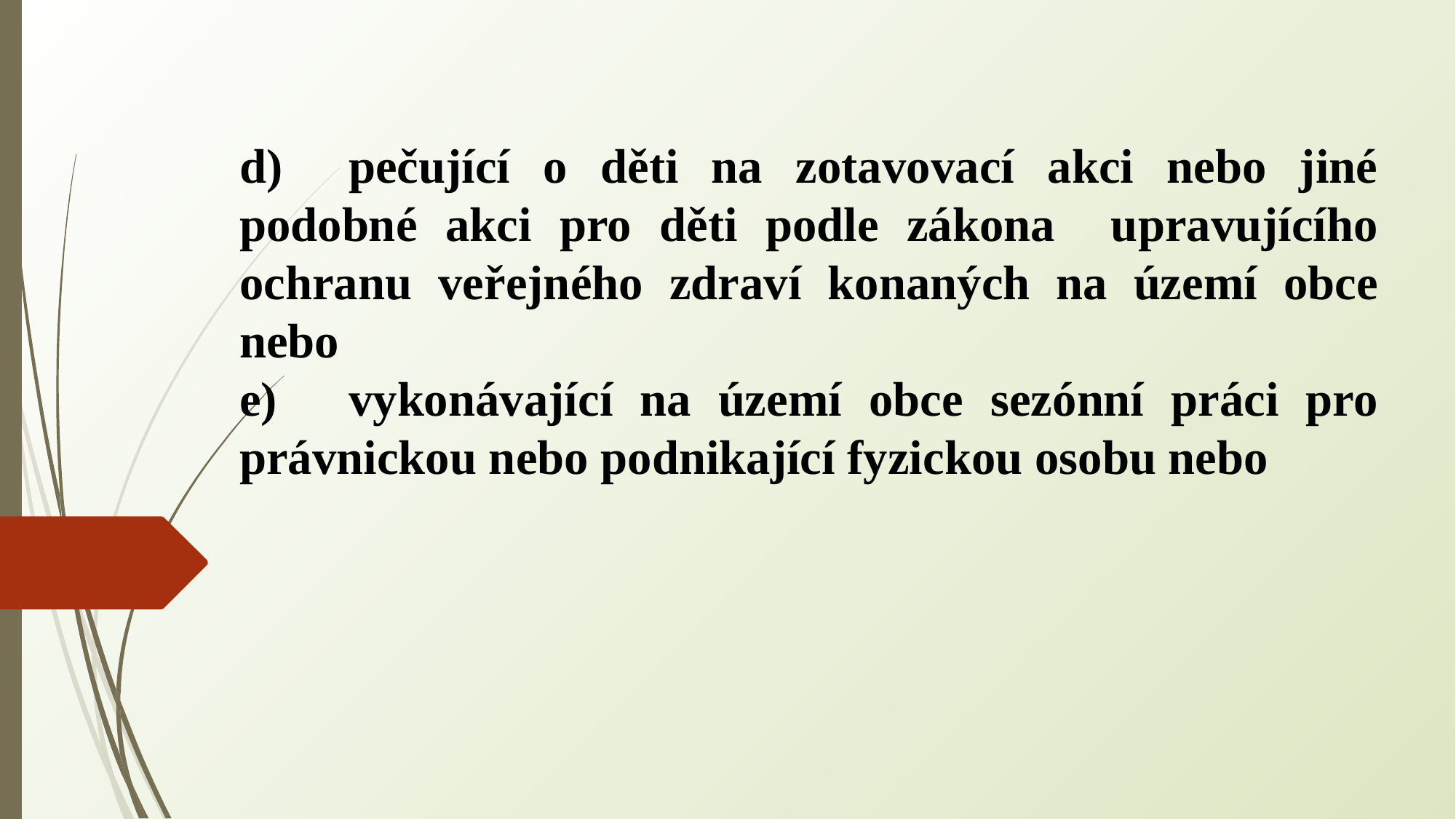

d)	pečující o děti na zotavovací akci nebo jiné podobné akci pro děti podle zákona  upravujícího ochranu veřejného zdraví konaných na území obce nebo
e)	vykonávající na území obce sezónní práci pro právnickou nebo podnikající fyzickou osobu nebo